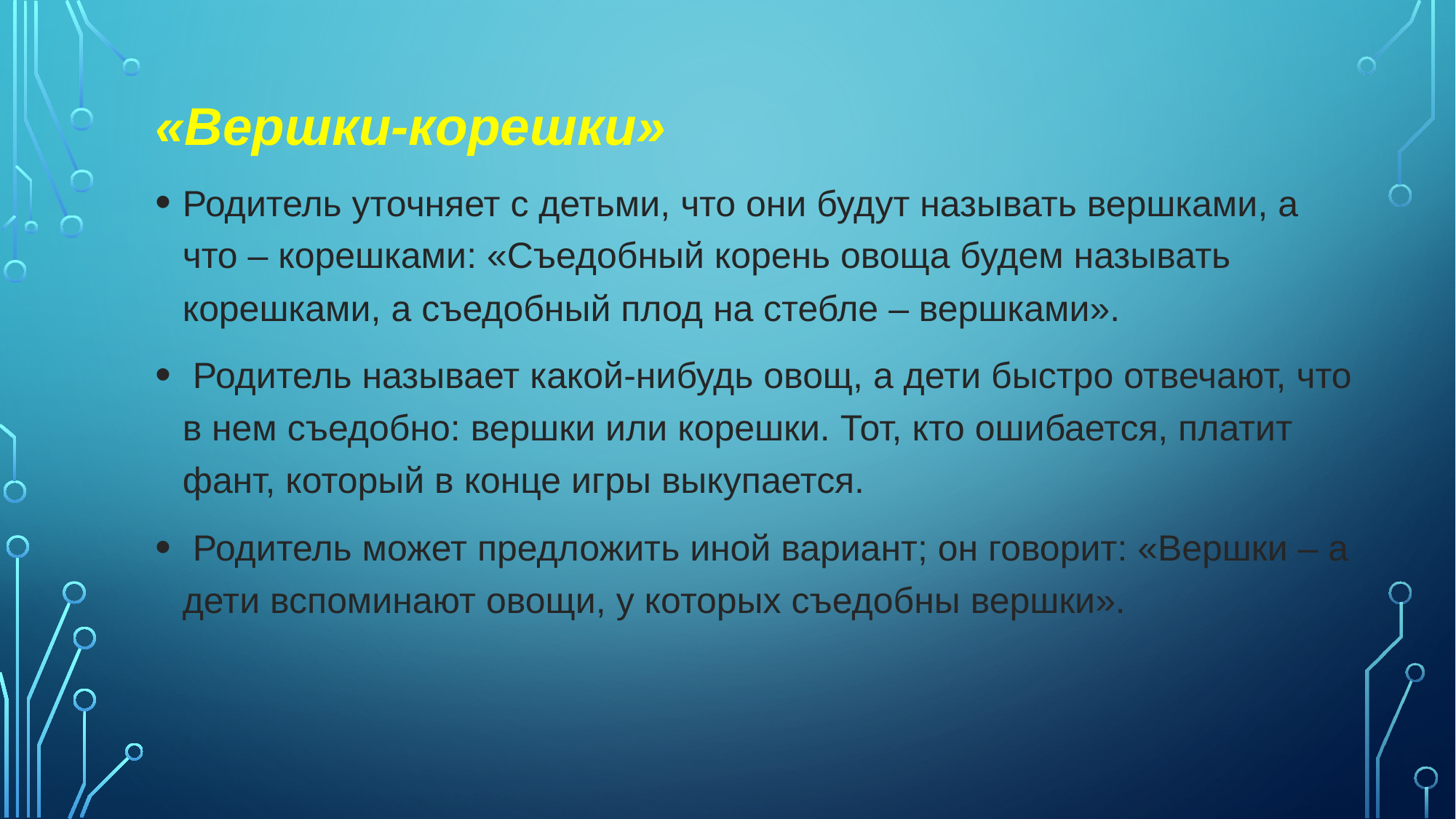

«Вершки-корешки»
Родитель уточняет с детьми, что они будут называть вершками, а что – корешками: «Съедобный корень овоща будем называть корешками, а съедобный плод на стебле – вершками».
 Родитель называет какой-нибудь овощ, а дети быстро отвечают, что в нем съедобно: вершки или корешки. Тот, кто ошибается, платит фант, который в конце игры выкупается.
 Родитель может предложить иной вариант; он говорит: «Вершки – а дети вспоминают овощи, у которых съедобны вершки».